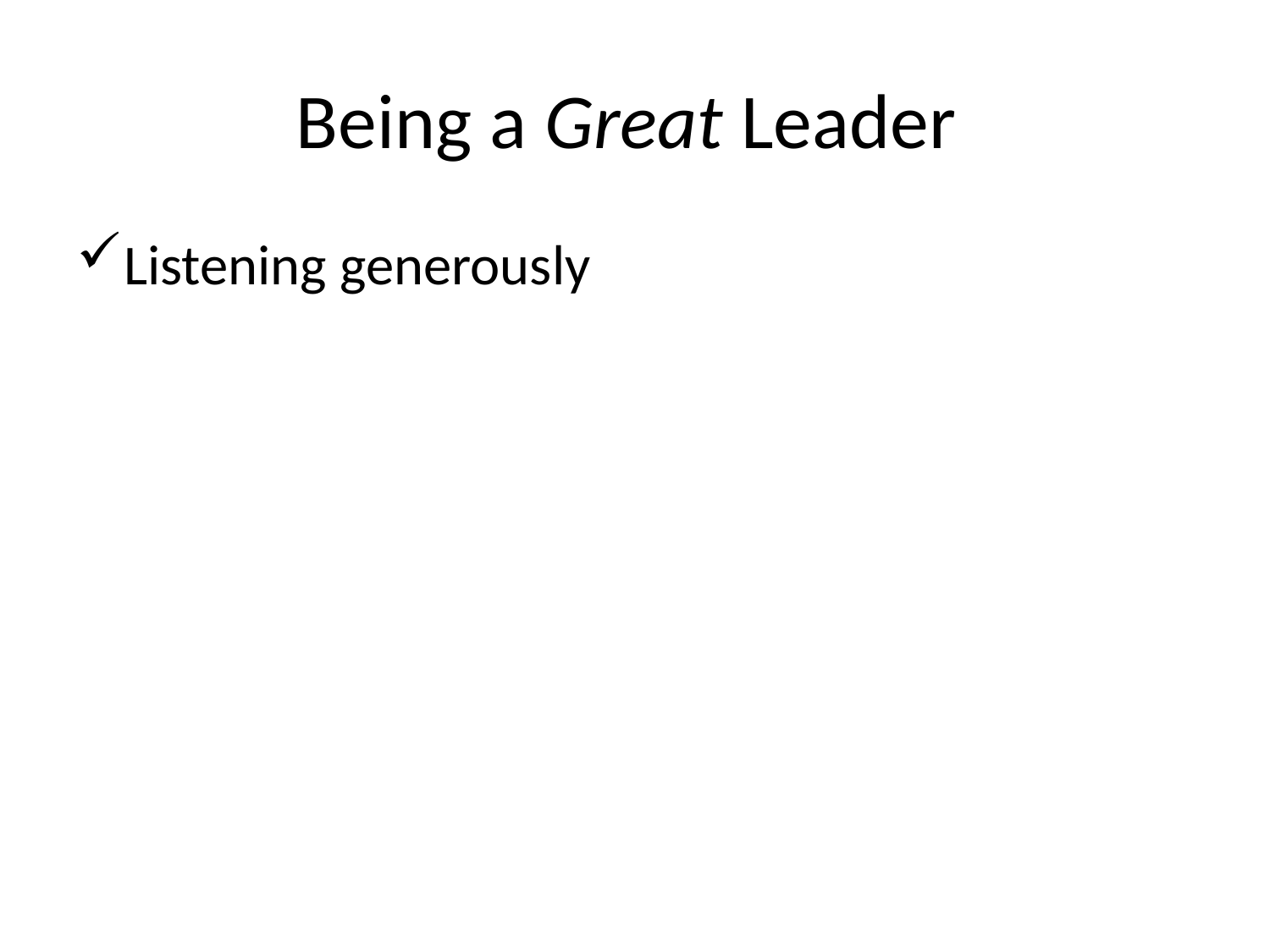

# Being a Great Leader
Listening generously